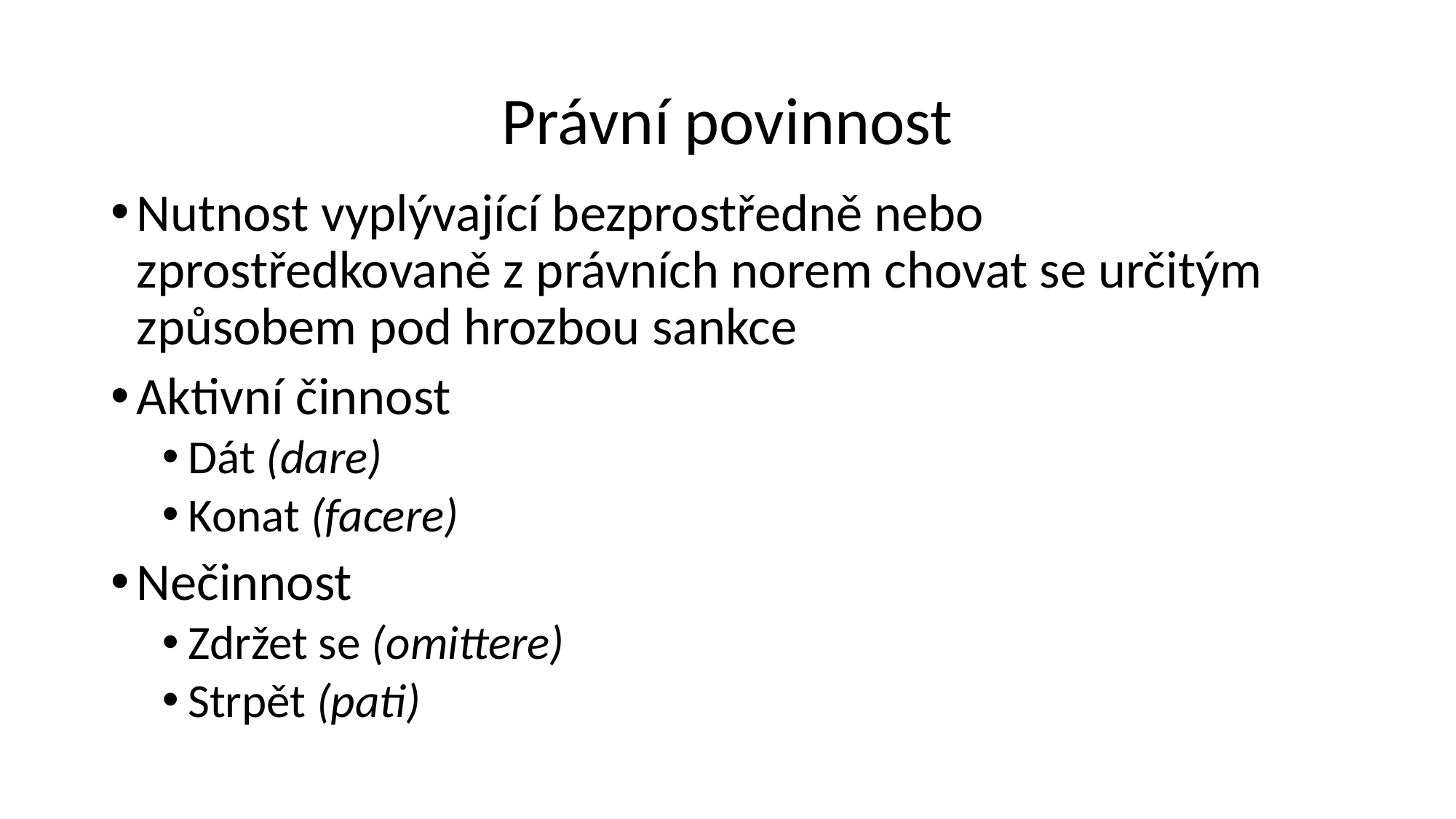

# Právní povinnost
Nutnost vyplývající bezprostředně nebo zprostředkovaně z právních norem chovat se určitým způsobem pod hrozbou sankce
Aktivní činnost
Dát (dare)
Konat (facere)
Nečinnost
Zdržet se (omittere)
Strpět (pati)